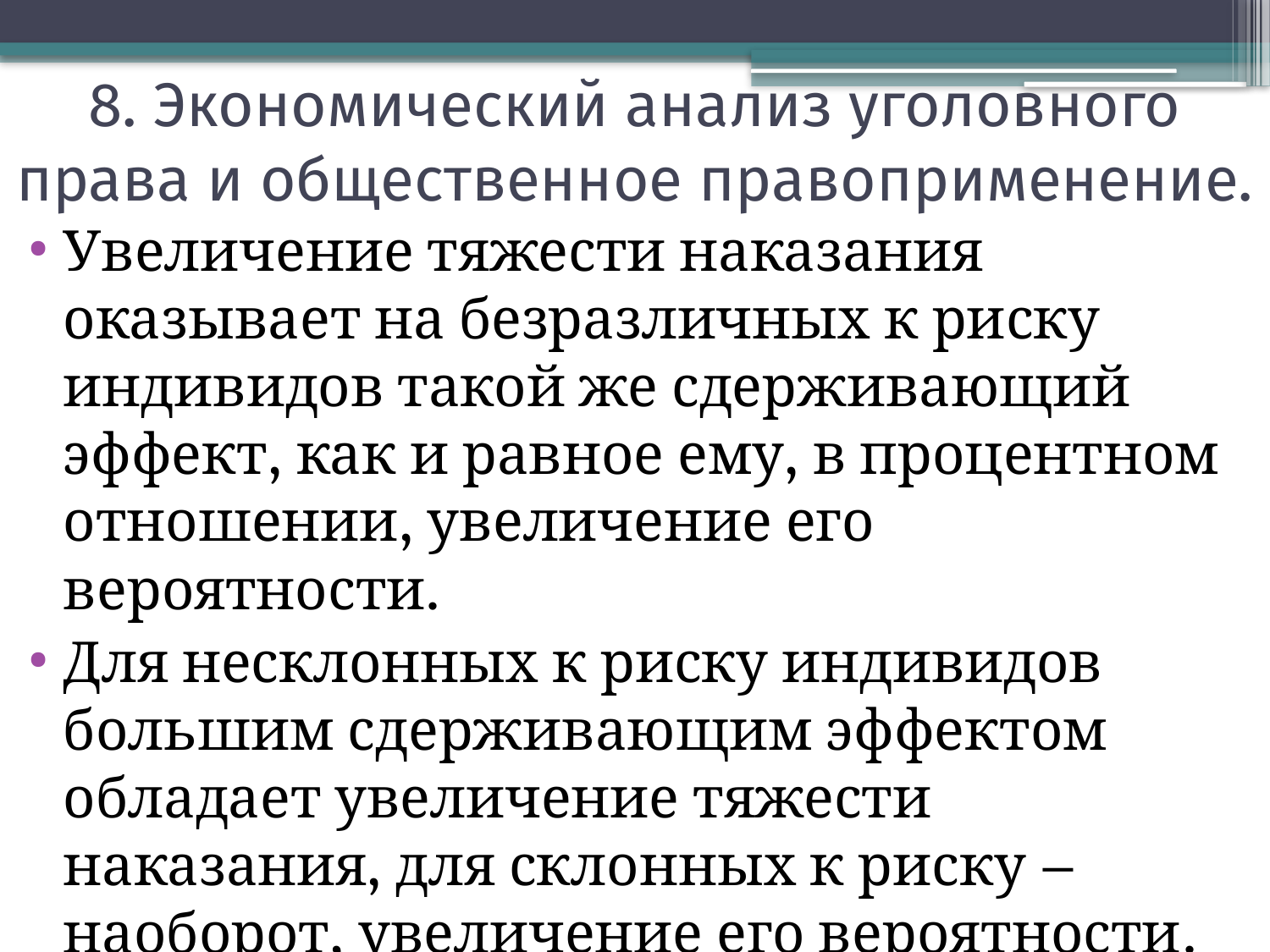

# 8. Экономический анализ уголовного права и общественное правоприменение.
Увеличение тяжести наказания оказывает на безразличных к риску индивидов такой же сдерживающий эффект, как и равное ему, в процентном отношении, увеличение его вероятности.
Для несклонных к риску индивидов большим сдерживающим эффектом обладает увеличение тяжести наказания, для склонных к риску – наоборот, увеличение его вероятности.